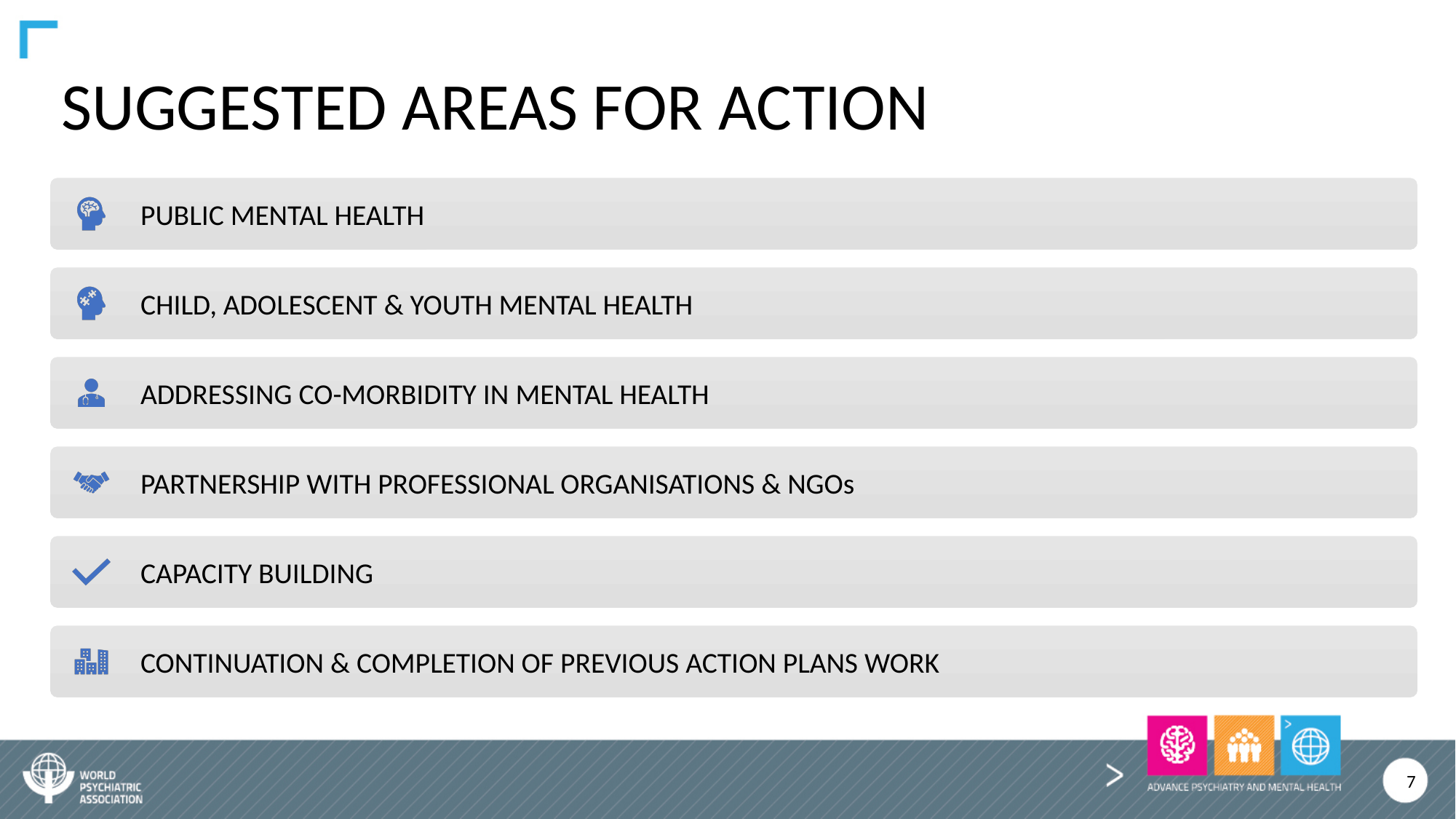

# SUGGESTED AREAS FOR ACTION
PUBLIC MENTAL HEALTH
CHILD, ADOLESCENT & YOUTH MENTAL HEALTH
ADDRESSING CO-MORBIDITY IN MENTAL HEALTH
PARTNERSHIP WITH PROFESSIONAL ORGANISATIONS & NGOs
CAPACITY BUILDING
CONTINUATION & COMPLETION OF PREVIOUS ACTION PLANS WORK